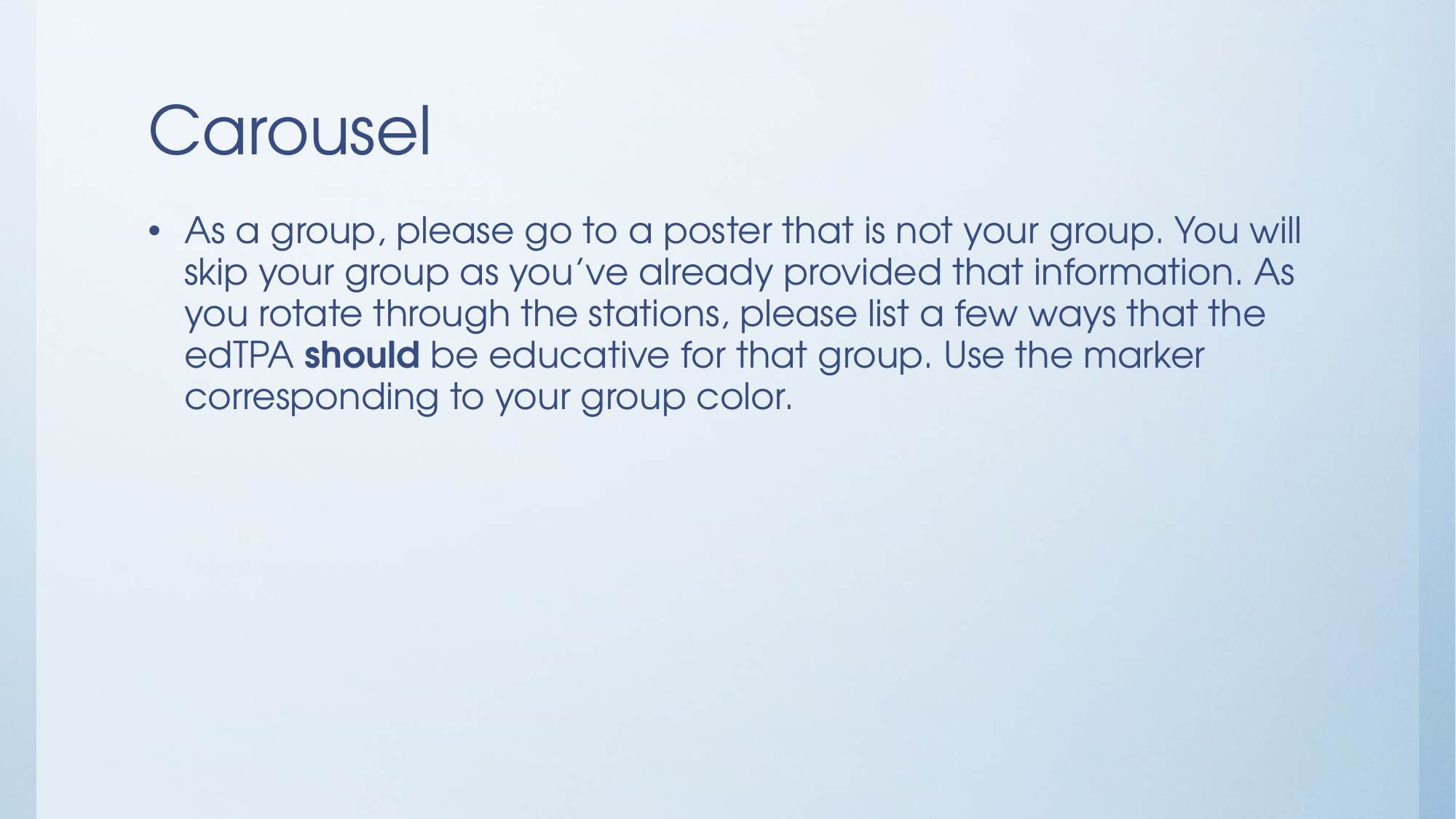

# Carousel
As a group, please go to a poster that is not your group. You will skip your group as you’ve already provided that information. As you rotate through the stations, please list a few ways that the edTPA should be educative for that group. Use the marker corresponding to your group color.